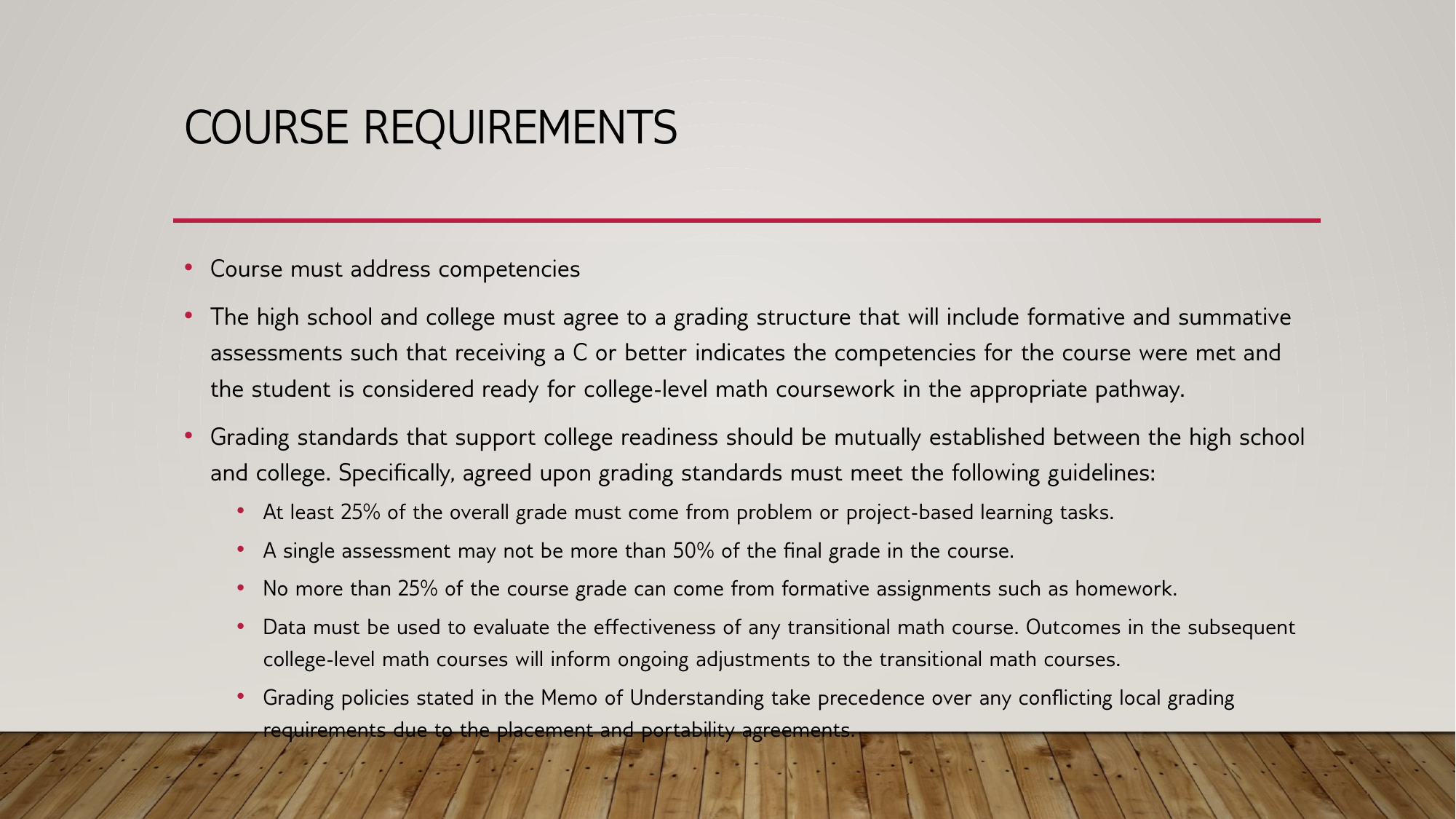

# Course Requirements
Course must address competencies
The high school and college must agree to a grading structure that will include formative and summative assessments such that receiving a C or better indicates the competencies for the course were met and the student is considered ready for college-level math coursework in the appropriate pathway.
Grading standards that support college readiness should be mutually established between the high school and college. Specifically, agreed upon grading standards must meet the following guidelines:
At least 25% of the overall grade must come from problem or project-based learning tasks.
A single assessment may not be more than 50% of the final grade in the course.
No more than 25% of the course grade can come from formative assignments such as homework.
Data must be used to evaluate the effectiveness of any transitional math course. Outcomes in the subsequent college-level math courses will inform ongoing adjustments to the transitional math courses.
Grading policies stated in the Memo of Understanding take precedence over any conflicting local grading requirements due to the placement and portability agreements.